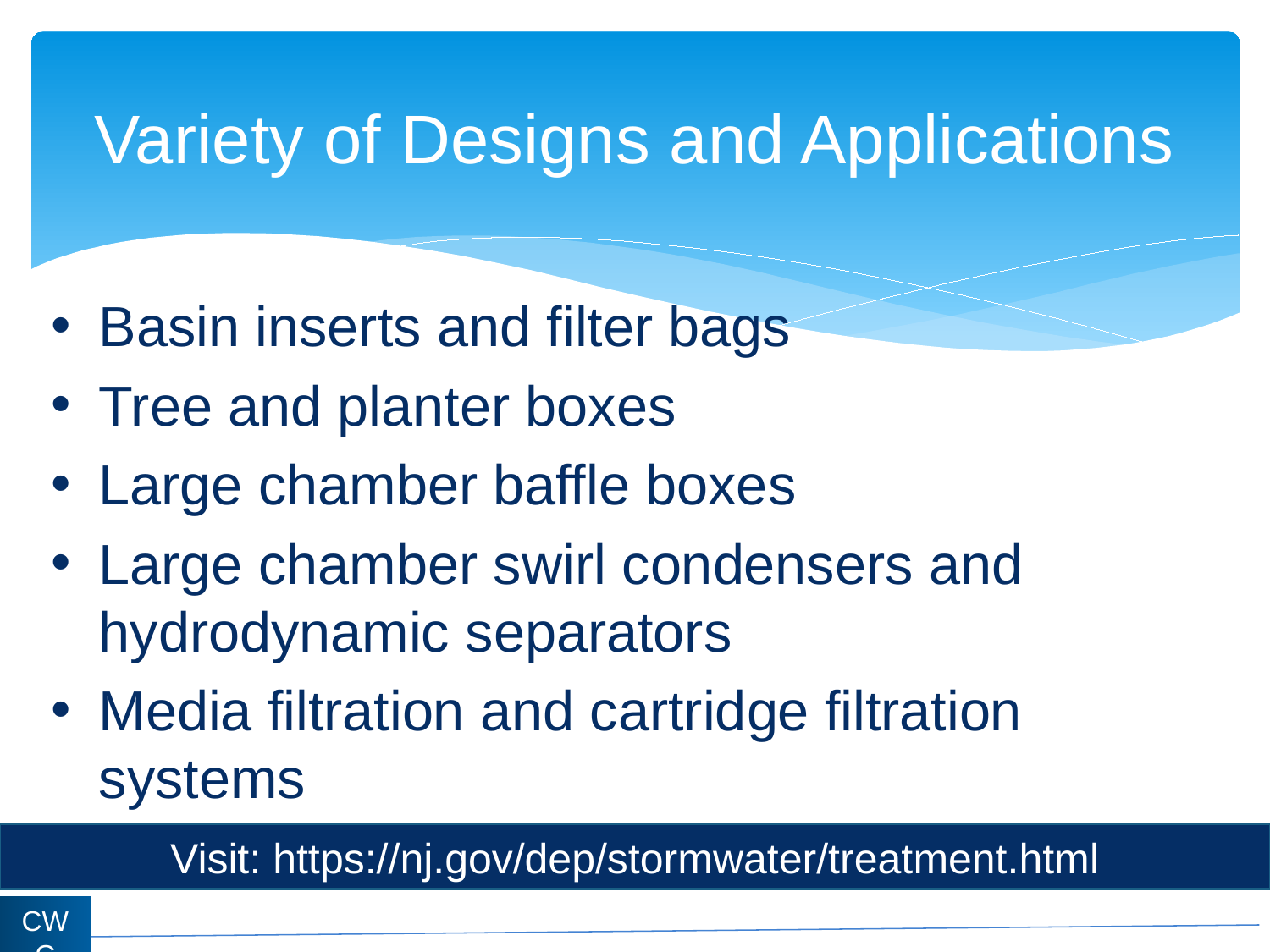

# Variety of Designs and Applications
Basin inserts and filter bags
Tree and planter boxes
Large chamber baffle boxes
Large chamber swirl condensers and hydrodynamic separators
Media filtration and cartridge filtration systems

Visit: https://nj.gov/dep/stormwater/treatment.html